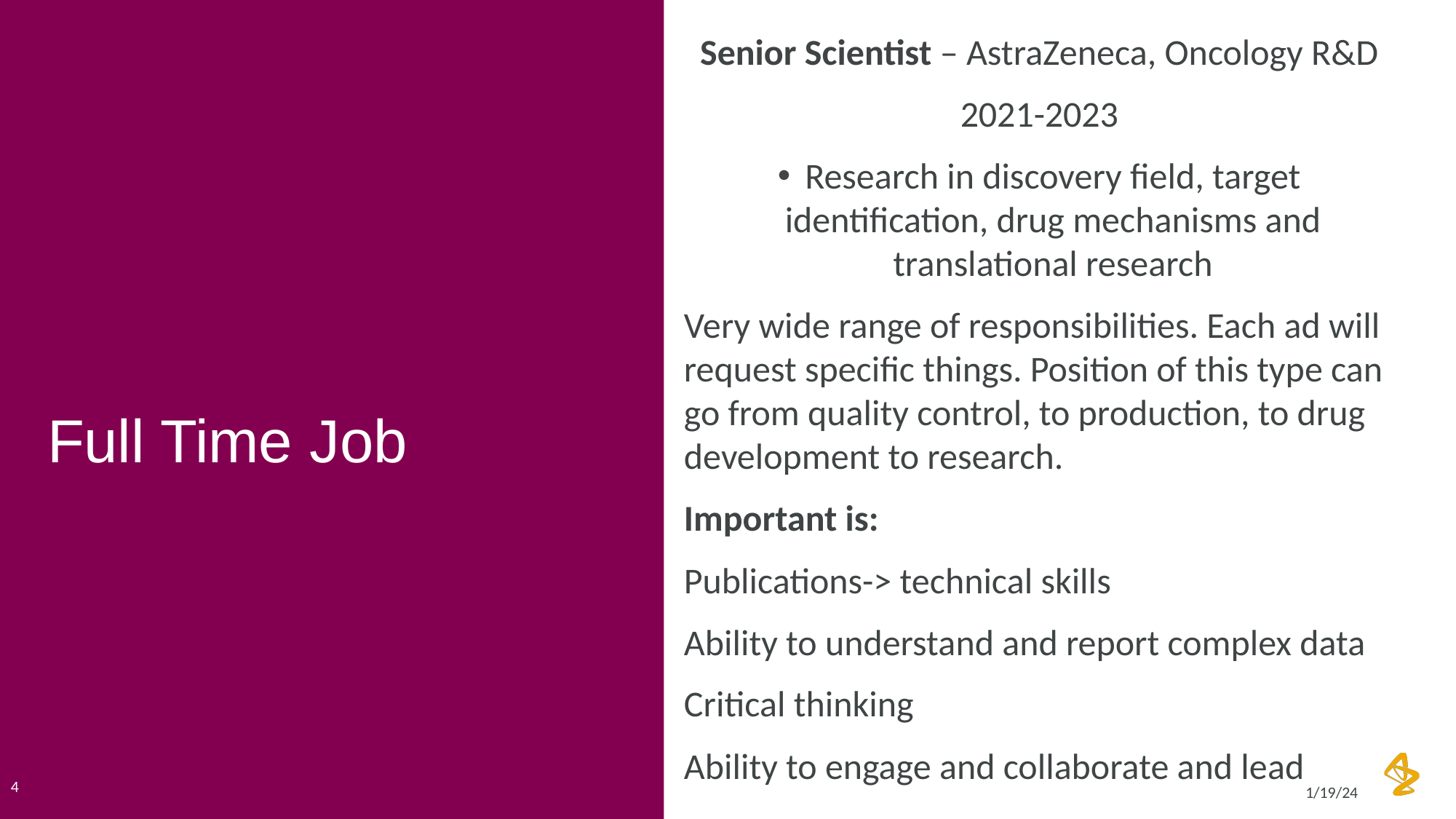

# Full Time Job
Senior Scientist – AstraZeneca, Oncology R&D
2021-2023
Research in discovery field, target identification, drug mechanisms and translational research
Very wide range of responsibilities. Each ad will request specific things. Position of this type can go from quality control, to production, to drug development to research.
Important is:
Publications-> technical skills
Ability to understand and report complex data
Critical thinking
Ability to engage and collaborate and lead
4
1/19/24